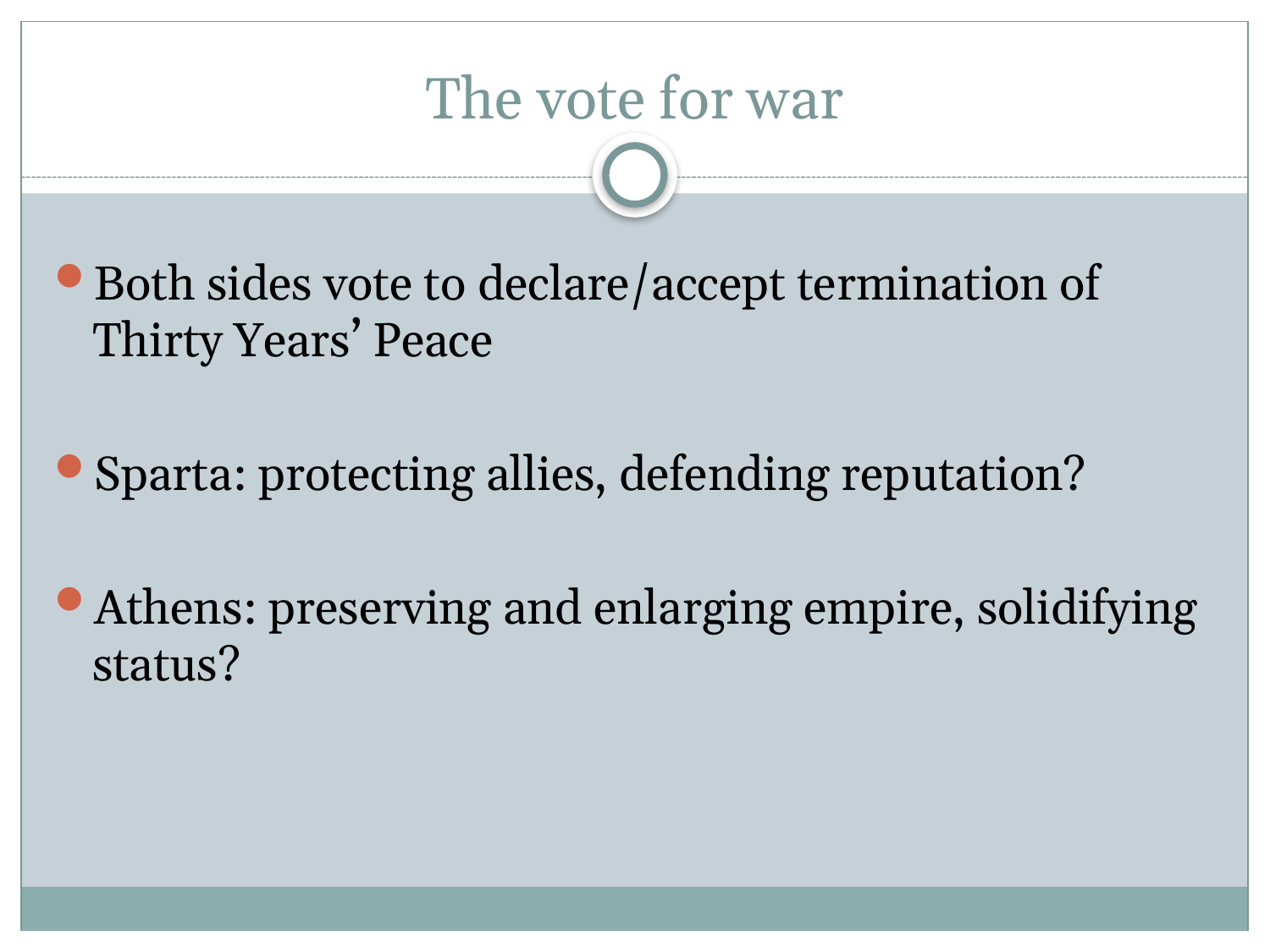

# The vote for war
Both sides vote to declare/accept termination of Thirty Years’ Peace

Sparta: protecting allies, defending reputation?

Athens: preserving and enlarging empire, solidifying status?